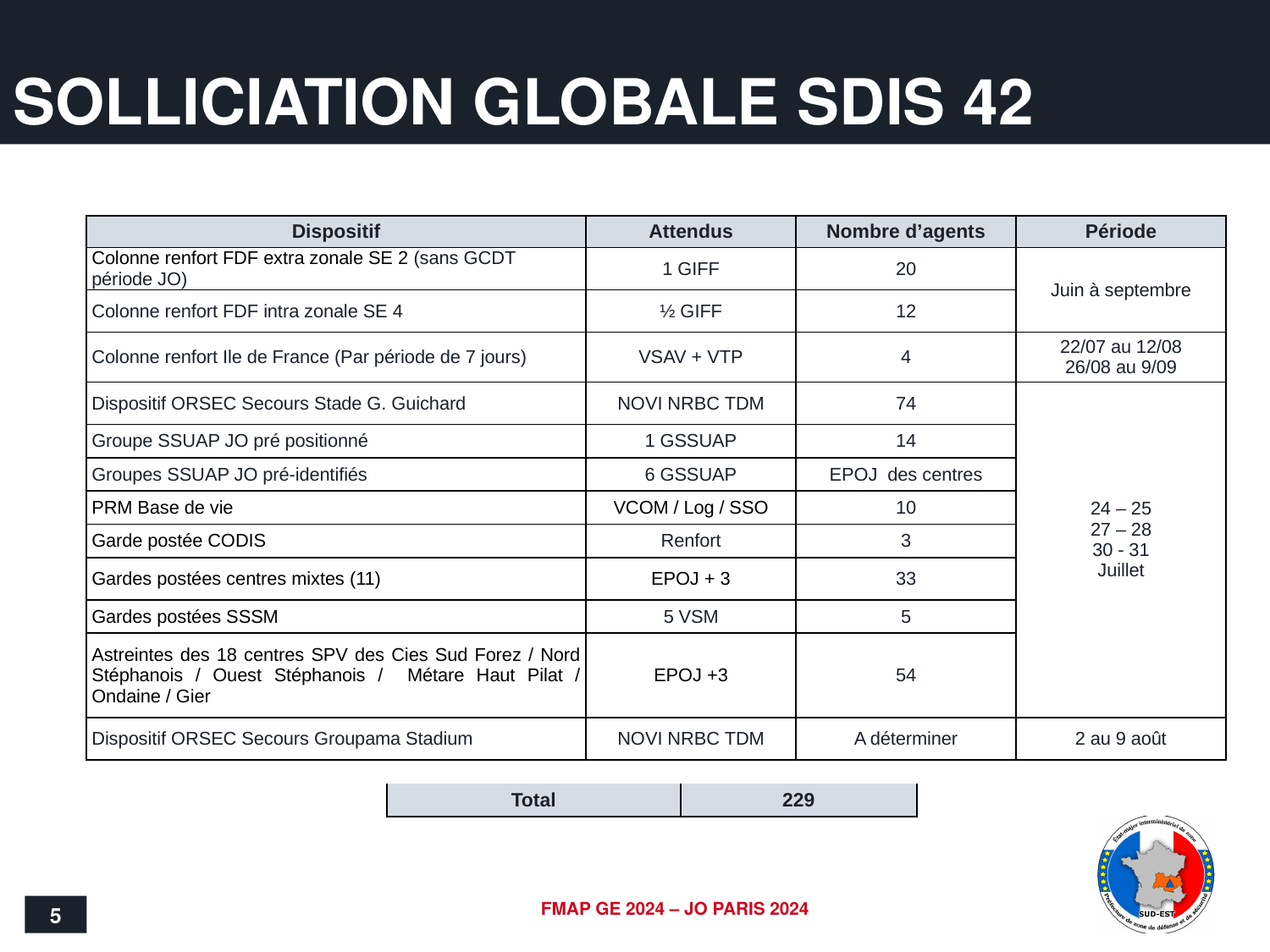

# SOLLICIATION GLOBALE SDIS 42
| Dispositif |  |  | Attendus |  | Nombre d’agents |  | Période |
| --- | --- | --- | --- | --- | --- | --- | --- |
| Colonne renfort FDF extra zonale SE 2 (sans GCDT période JO) |  |  | 1 GIFF |  | 20 |  | Juin à septembre |
| Colonne renfort FDF intra zonale SE 4 |  |  | ½ GIFF |  | 12 |  |  |
| Colonne renfort Ile de France (Par période de 7 jours) |  |  | VSAV + VTP |  | 4 |  | 22/07 au 12/08 26/08 au 9/09 |
| Dispositif ORSEC Secours Stade G. Guichard |  |  | NOVI NRBC TDM |  | 74 |  | 24 – 25 27 – 28 30 - 31 Juillet |
| Groupe SSUAP JO pré positionné |  |  | 1 GSSUAP |  | 14 |  |  |
| Groupes SSUAP JO pré-identifiés |  |  | 6 GSSUAP |  | EPOJ des centres |  |  |
| PRM Base de vie |  |  | VCOM / Log / SSO |  | 10 |  |  |
| Garde postée CODIS |  |  | Renfort |  | 3 |  |  |
| Gardes postées centres mixtes (11) |  |  | EPOJ + 3 |  | 33 |  |  |
| Gardes postées SSSM |  |  | 5 VSM |  | 5 |  |  |
| Astreintes des 18 centres SPV des Cies Sud Forez / Nord Stéphanois / Ouest Stéphanois / Métare Haut Pilat / Ondaine / Gier |  |  | EPOJ +3 |  | 54 |  |  |
| Dispositif ORSEC Secours Groupama Stadium |  |  | NOVI NRBC TDM |  | A déterminer |  | 2 au 9 août |
|  |  |  |  |  |  |  |  |
|  |  | Total |  | 229 |  |  |  |

5